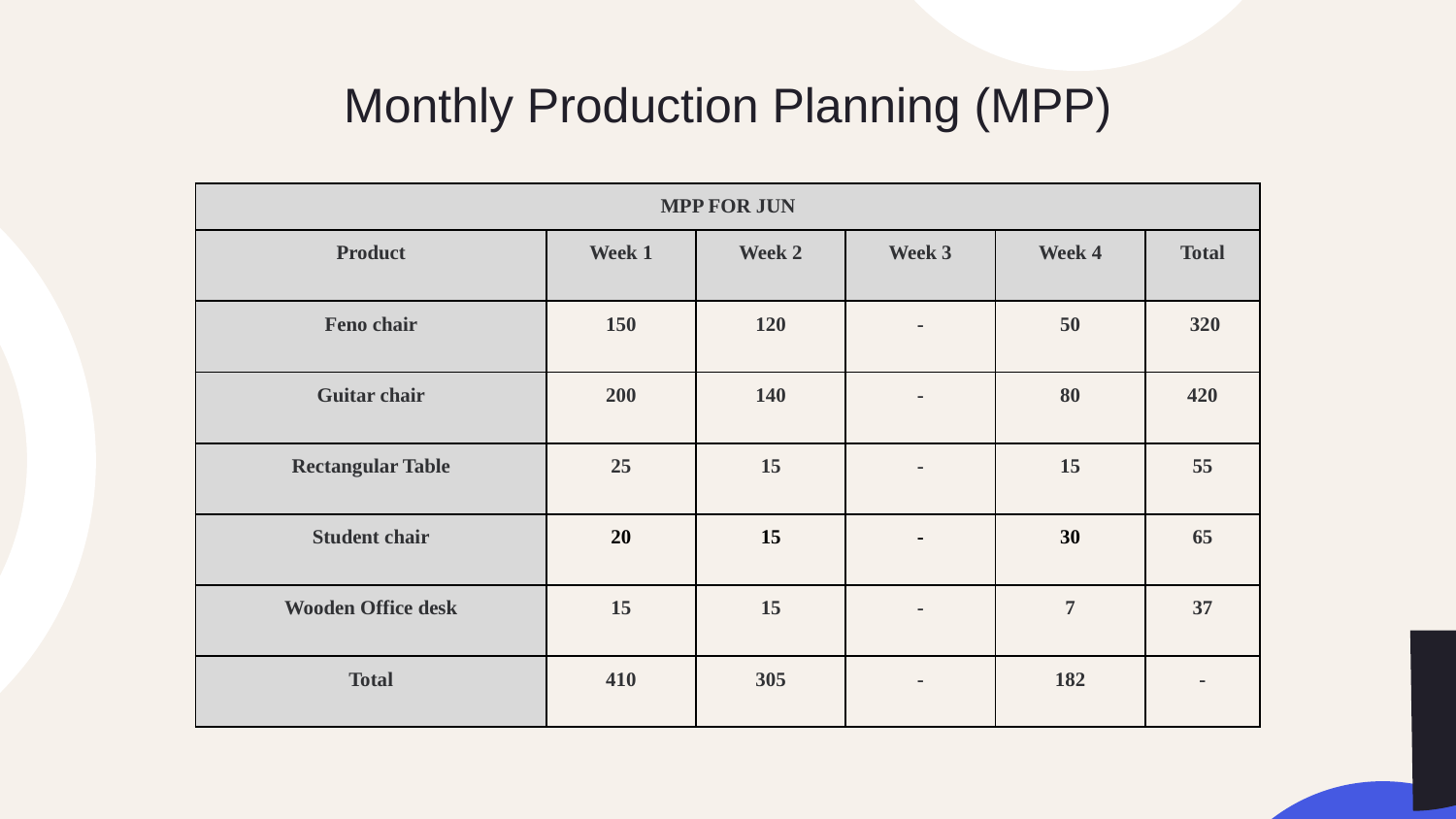

# Monthly Production Planning (MPP)
| MPP FOR JUN |  |  |  |  |  |
| --- | --- | --- | --- | --- | --- |
| Product | Week 1 | Week 2 | Week 3 | Week 4 | Total |
| Feno chair | 150 | 120 | - | 50 | 320 |
| Guitar chair | 200 | 140 | - | 80 | 420 |
| Rectangular Table | 25 | 15 | - | 15 | 55 |
| Student chair | 20 | 15 | - | 30 | 65 |
| Wooden Office desk | 15 | 15 | - | 7 | 37 |
| Total | 410 | 305 | - | 182 | - |